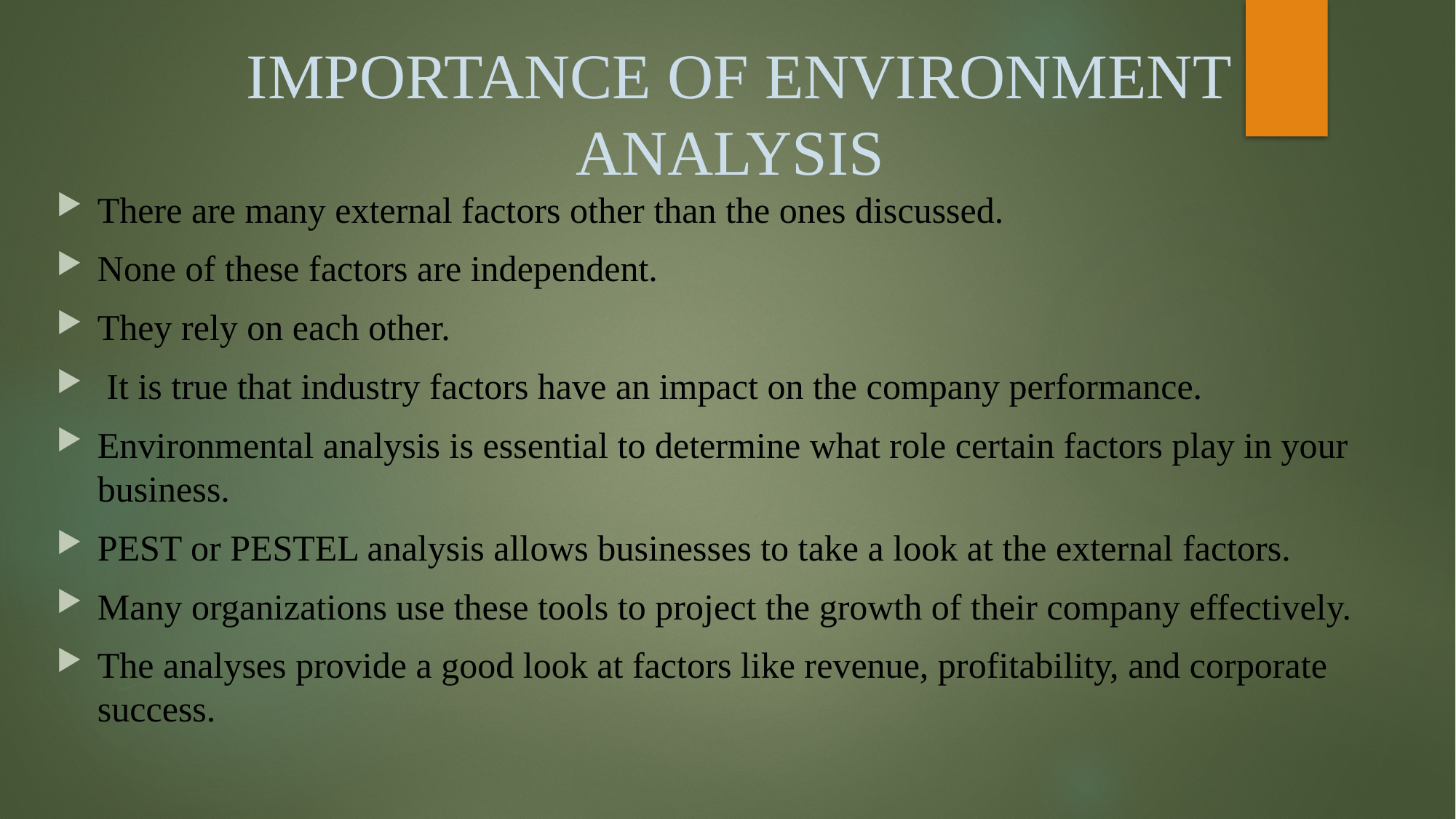

# IMPORTANCE OF ENVIRONMENT ANALYSIS
There are many external factors other than the ones discussed.
None of these factors are independent.
They rely on each other.
 It is true that industry factors have an impact on the company performance.
Environmental analysis is essential to determine what role certain factors play in your business.
PEST or PESTEL analysis allows businesses to take a look at the external factors.
Many organizations use these tools to project the growth of their company effectively.
The analyses provide a good look at factors like revenue, profitability, and corporate success.